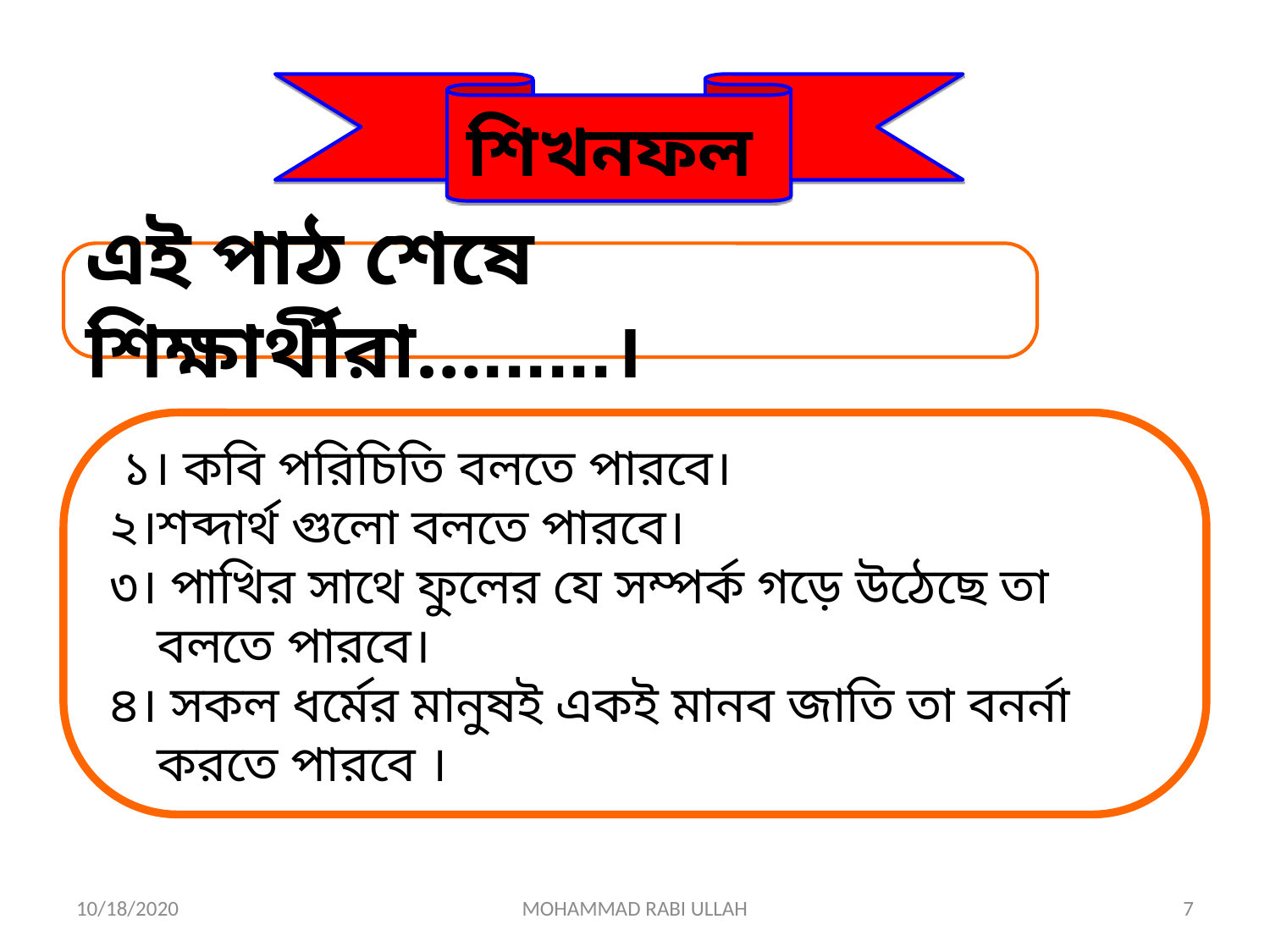

শিখনফল
এই পাঠ শেষে শিক্ষার্থীরা…......।
 ১। কবি পরিচিতি বলতে পারবে।
২।শব্দার্থ গুলো বলতে পারবে।
৩। পাখির সাথে ফুলের যে সম্পর্ক গড়ে উঠেছে তা বলতে পারবে।
৪। সকল ধর্মের মানুষই একই মানব জাতি তা বনর্না করতে পারবে ।
10/18/2020
MOHAMMAD RABI ULLAH
7